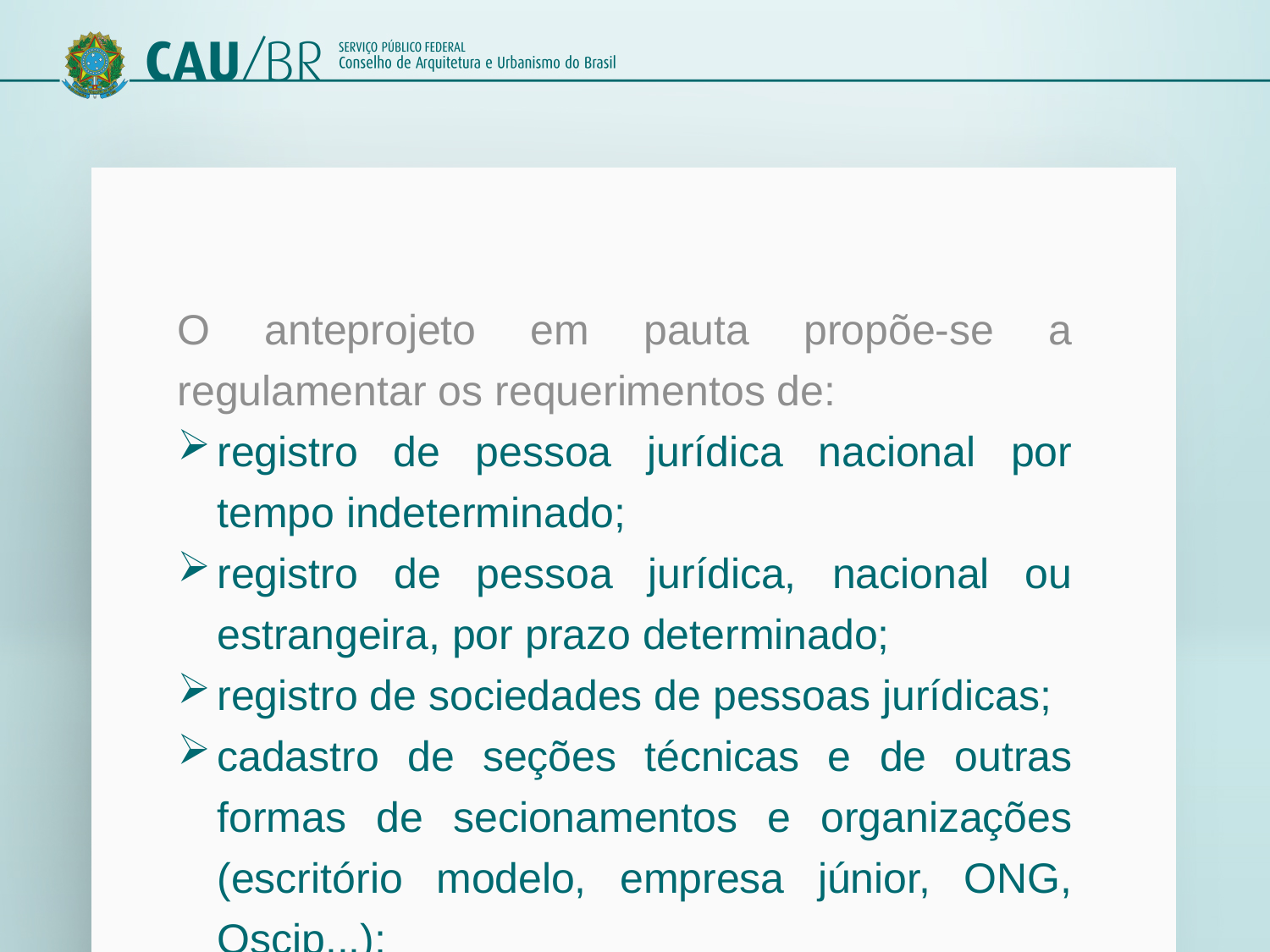

O anteprojeto em pauta propõe-se a regulamentar os requerimentos de:
registro de pessoa jurídica nacional por tempo indeterminado;
registro de pessoa jurídica, nacional ou estrangeira, por prazo determinado;
registro de sociedades de pessoas jurídicas;
cadastro de seções técnicas e de outras formas de secionamentos e organizações (escritório modelo, empresa júnior, ONG, Oscip...);